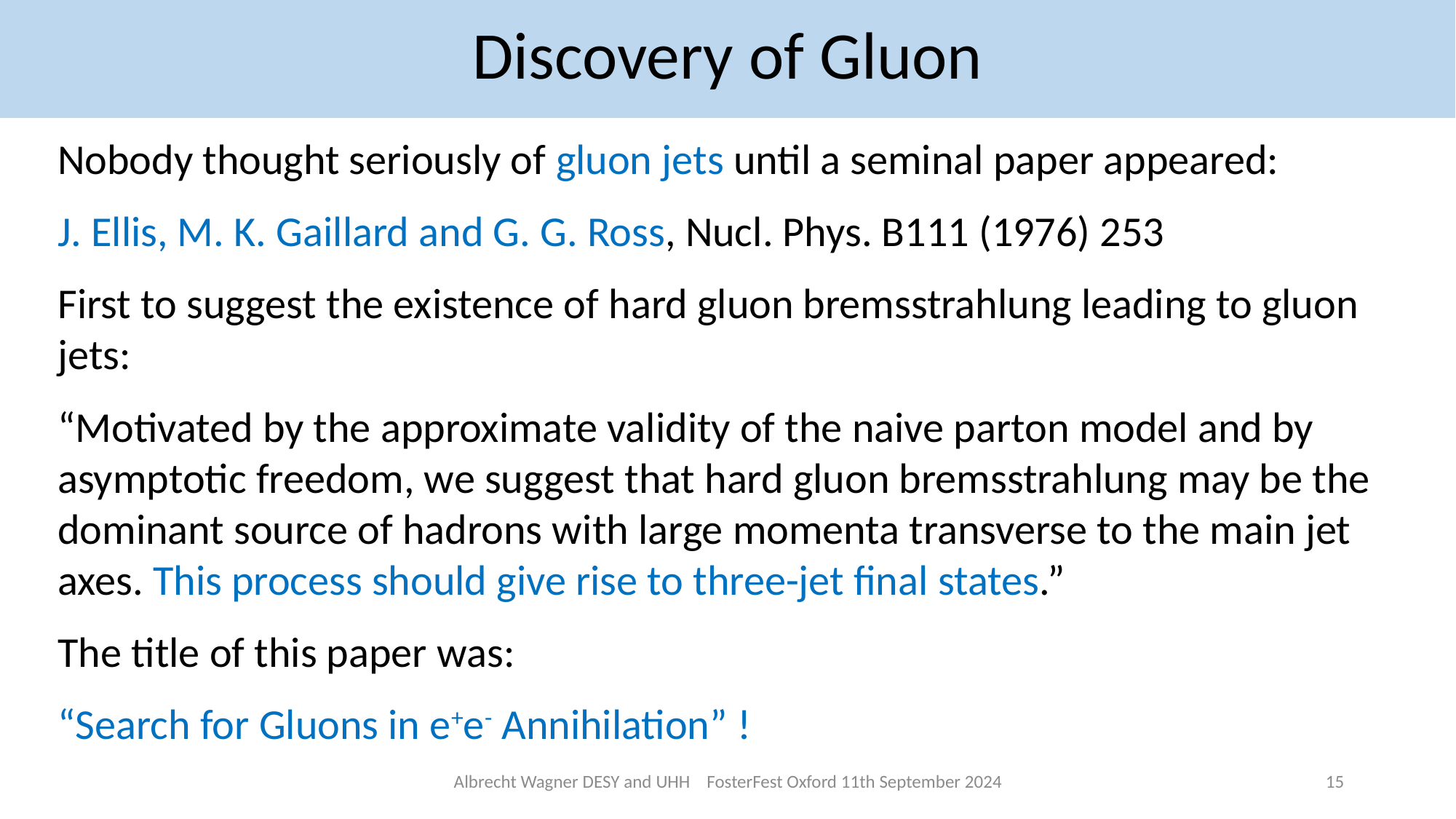

Discovery of Gluon
Nobody thought seriously of gluon jets until a seminal paper appeared:
J. Ellis, M. K. Gaillard and G. G. Ross, Nucl. Phys. B111 (1976) 253
First to suggest the existence of hard gluon bremsstrahlung leading to gluon jets:
“Motivated by the approximate validity of the naive parton model and by asymptotic freedom, we suggest that hard gluon bremsstrahlung may be the dominant source of hadrons with large momenta transverse to the main jet axes. This process should give rise to three-jet final states.”
The title of this paper was:
“Search for Gluons in e+e- Annihilation” !
Albrecht Wagner DESY and UHH    FosterFest Oxford 11th September 2024
15